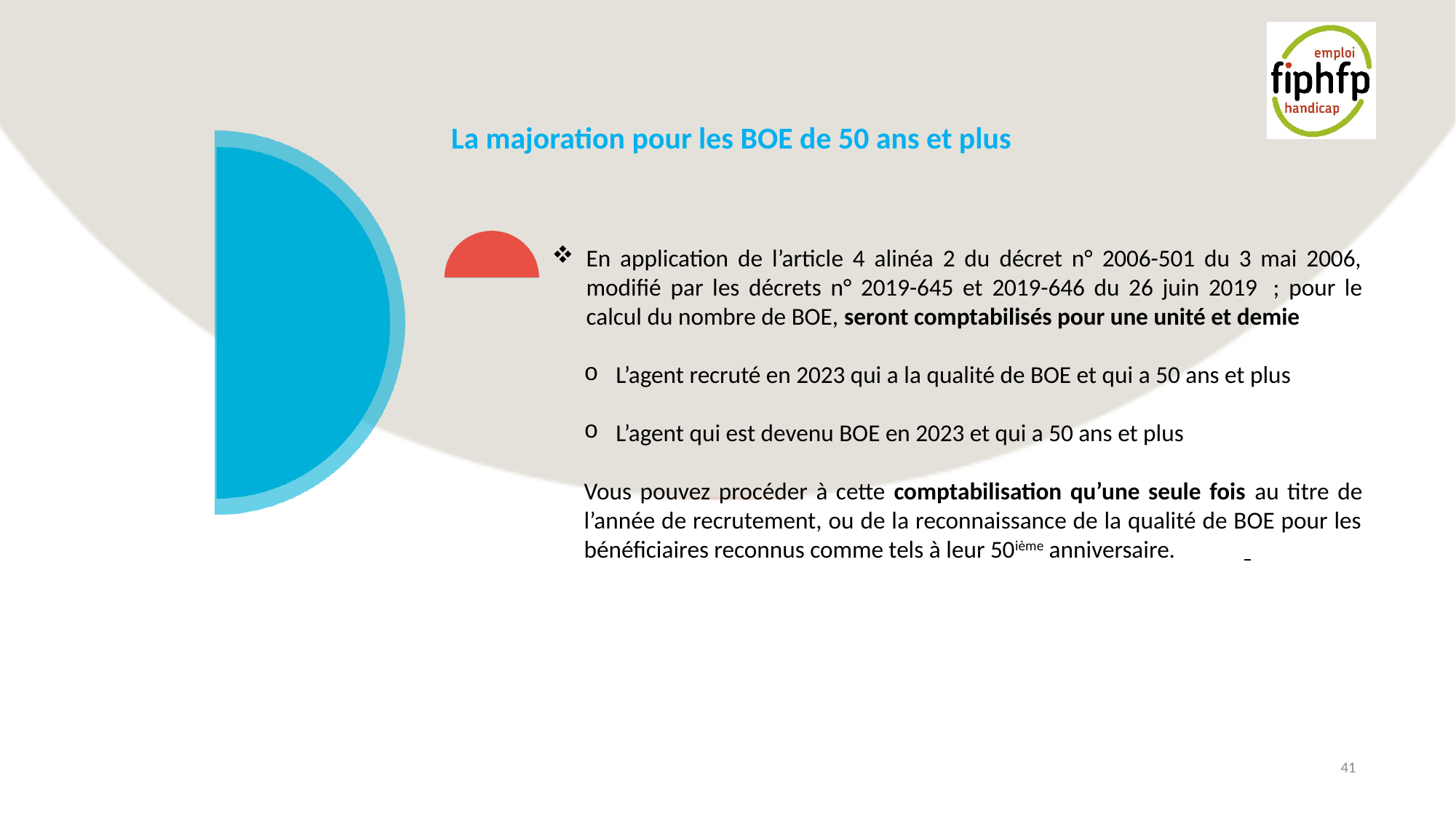

# La majoration pour les BOE de 50 ans et plus
En application de l’article 4 alinéa 2 du décret n° 2006-501 du 3 mai 2006, modifié par les décrets n° 2019-645 et 2019-646 du 26 juin 2019  ; pour le calcul du nombre de BOE, seront comptabilisés pour une unité et demie

L’agent recruté en 2023 qui a la qualité de BOE et qui a 50 ans et plus

L’agent qui est devenu BOE en 2023 et qui a 50 ans et plus

Vous pouvez procéder à cette comptabilisation qu’une seule fois au titre de l’année de recrutement, ou de la reconnaissance de la qualité de BOE pour les bénéficiaires reconnus comme tels à leur 50ième anniversaire.
41